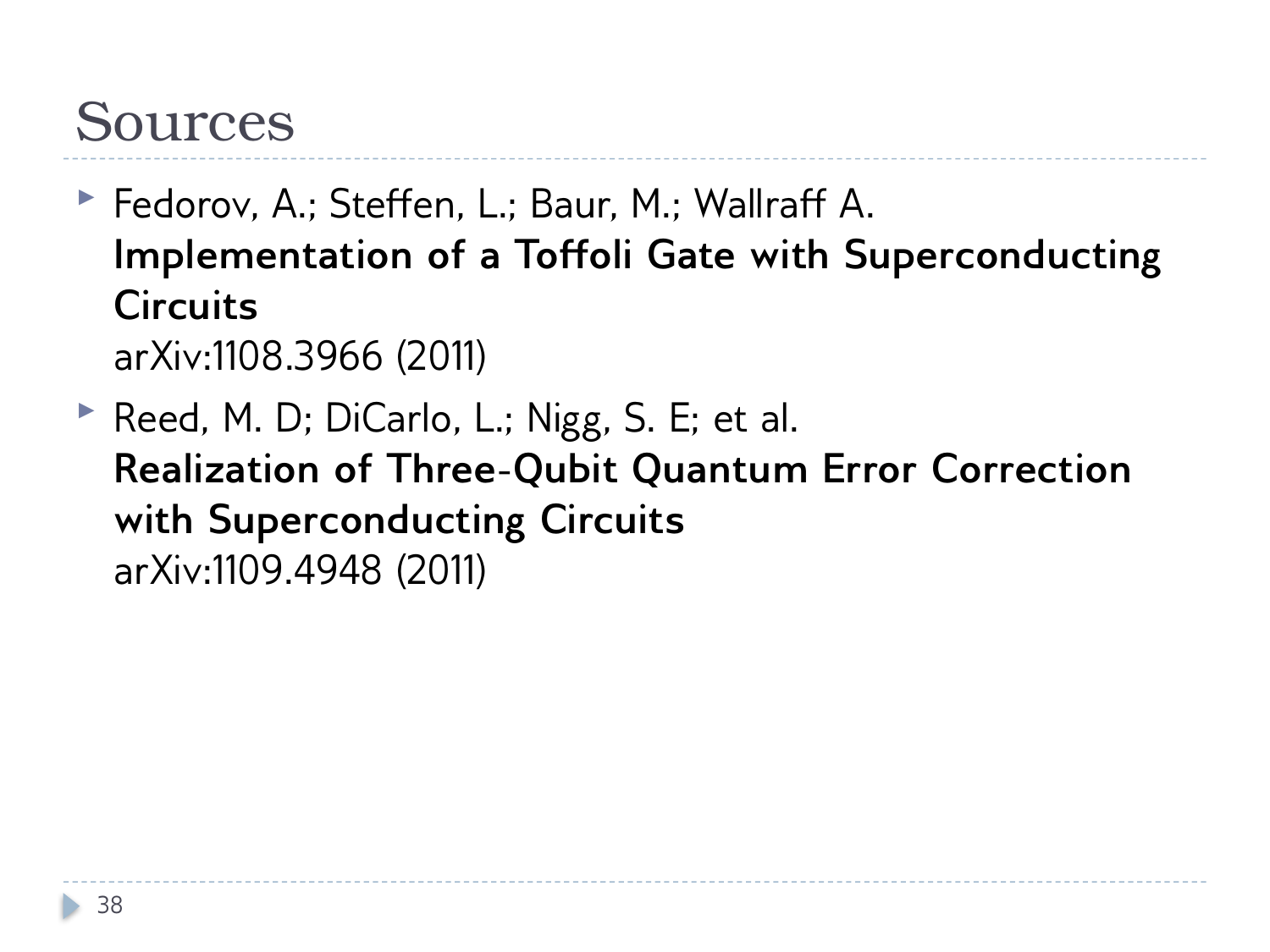

# Sources
Fedorov, A.; Steffen, L.; Baur, M.; Wallraff A.
Implementation of a Toffoli Gate with Superconducting Circuits
arXiv:1108.3966 (2011)
Reed, M. D; DiCarlo, L.; Nigg, S. E; et al.
Realization of Three-Qubit Quantum Error Correction with Superconducting Circuits
arXiv:1109.4948 (2011)
38